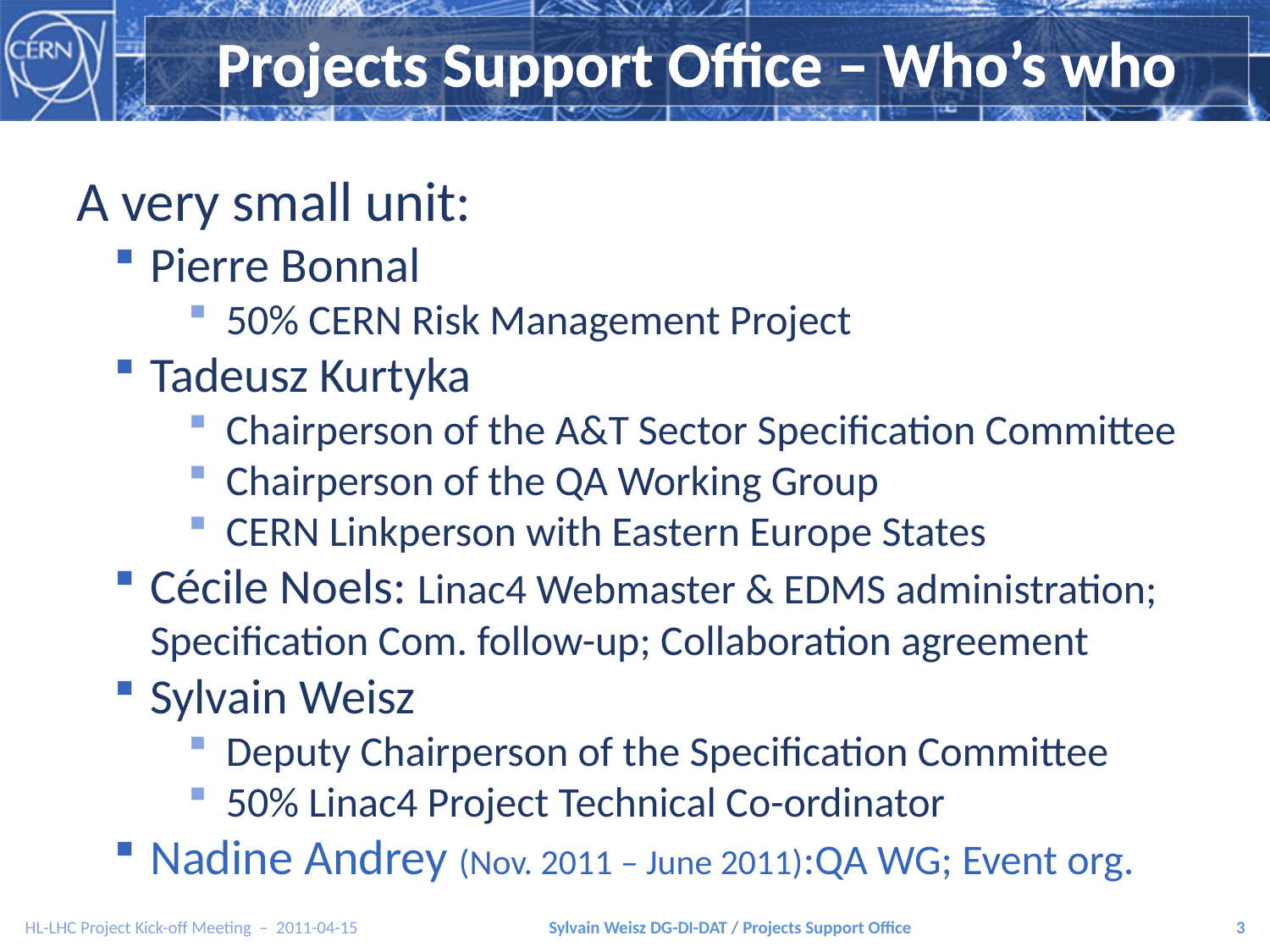

# Projects Support Office – Who’s who
A very small unit:
Pierre Bonnal
50% CERN Risk Management Project
Tadeusz Kurtyka
Chairperson of the A&T Sector Specification Committee
Chairperson of the QA Working Group
CERN Linkperson with Eastern Europe States
Cécile Noels: Linac4 Webmaster & EDMS administration; Specification Com. follow-up; Collaboration agreement
Sylvain Weisz
Deputy Chairperson of the Specification Committee
50% Linac4 Project Technical Co-ordinator
Nadine Andrey (Nov. 2011 – June 2011):QA WG; Event org.
HL-LHC Project Kick-off Meeting  –  2011-04-15
3
Sylvain Weisz DG-DI-DAT / Projects Support Office